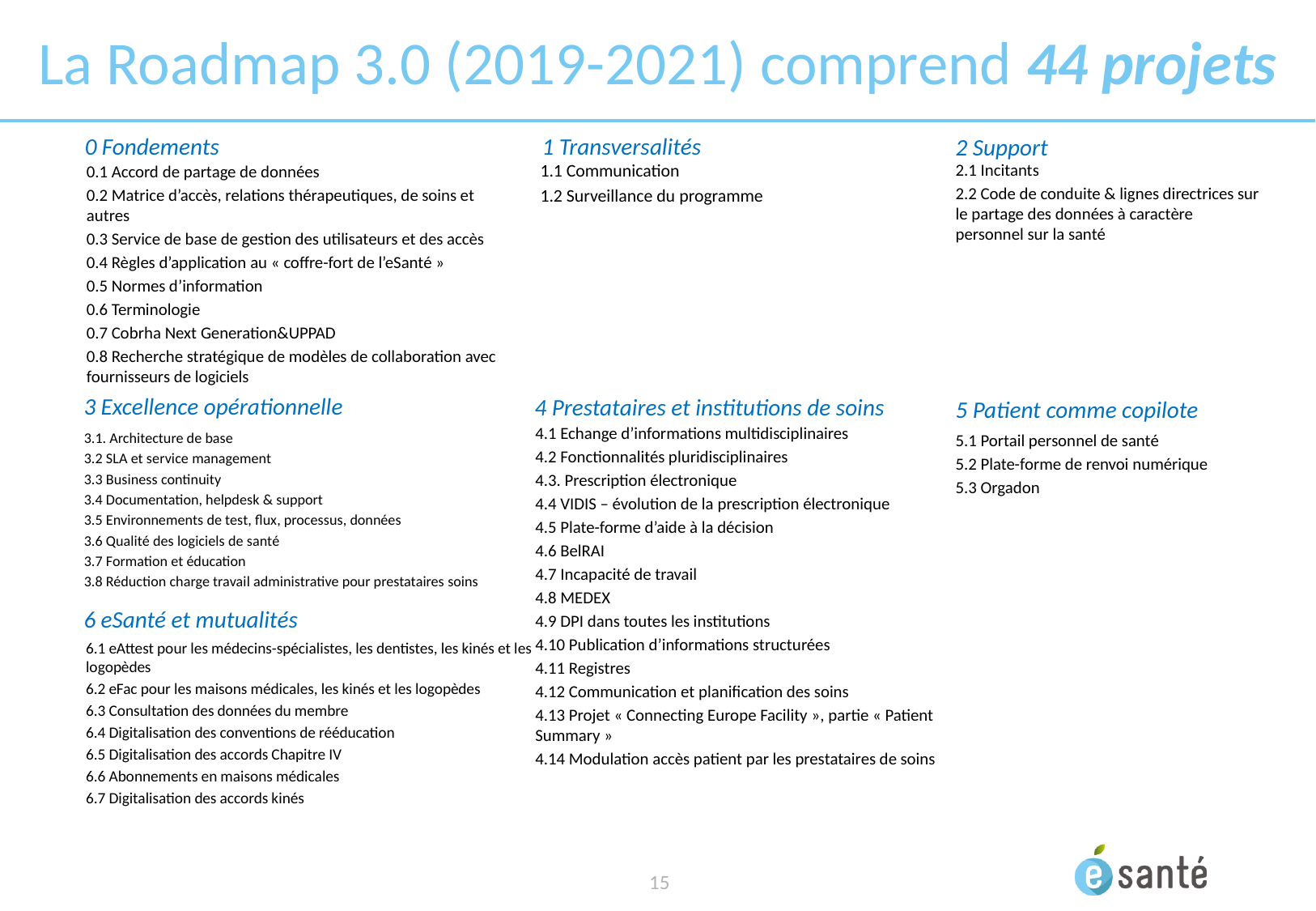

# La Roadmap 3.0 (2019-2021) comprend 44 projets
0 Fondements
1 Transversalités
2 Support

2.1 Incitants
2.2 Code de conduite & lignes directrices sur le partage des données à caractère personnel sur la santé

1.1 Communication
1.2 Surveillance du programme
0.1 Accord de partage de données
0.2 Matrice d’accès, relations thérapeutiques, de soins et autres
0.3 Service de base de gestion des utilisateurs et des accès
0.4 Règles d’application au « coffre-fort de l’eSanté »
0.5 Normes d’information
0.6 Terminologie
0.7 Cobrha Next Generation&UPPAD
0.8 Recherche stratégique de modèles de collaboration avec fournisseurs de logiciels
3 Excellence opérationnelle
4 Prestataires et institutions de soins
5 Patient comme copilote
4.1 Echange d’informations multidisciplinaires
4.2 Fonctionnalités pluridisciplinaires
4.3. Prescription électronique
4.4 VIDIS – évolution de la prescription électronique
4.5 Plate-forme d’aide à la décision
4.6 BelRAI
4.7 Incapacité de travail
4.8 MEDEX
4.9 DPI dans toutes les institutions
4.10 Publication d’informations structurées
4.11 Registres
4.12 Communication et planification des soins
4.13 Projet « Connecting Europe Facility », partie « Patient Summary »
4.14 Modulation accès patient par les prestataires de soins
3.1. Architecture de base
3.2 SLA et service management
3.3 Business continuity
3.4 Documentation, helpdesk & support
3.5 Environnements de test, flux, processus, données
3.6 Qualité des logiciels de santé
3.7 Formation et éducation
3.8 Réduction charge travail administrative pour prestataires soins

5.1 Portail personnel de santé
5.2 Plate-forme de renvoi numérique
5.3 Orgadon
6 eSanté et mutualités
6.1 eAttest pour les médecins-spécialistes, les dentistes, les kinés et les logopèdes
6.2 eFac pour les maisons médicales, les kinés et les logopèdes
6.3 Consultation des données du membre
6.4 Digitalisation des conventions de rééducation
6.5 Digitalisation des accords Chapitre IV
6.6 Abonnements en maisons médicales
6.7 Digitalisation des accords kinés
 15